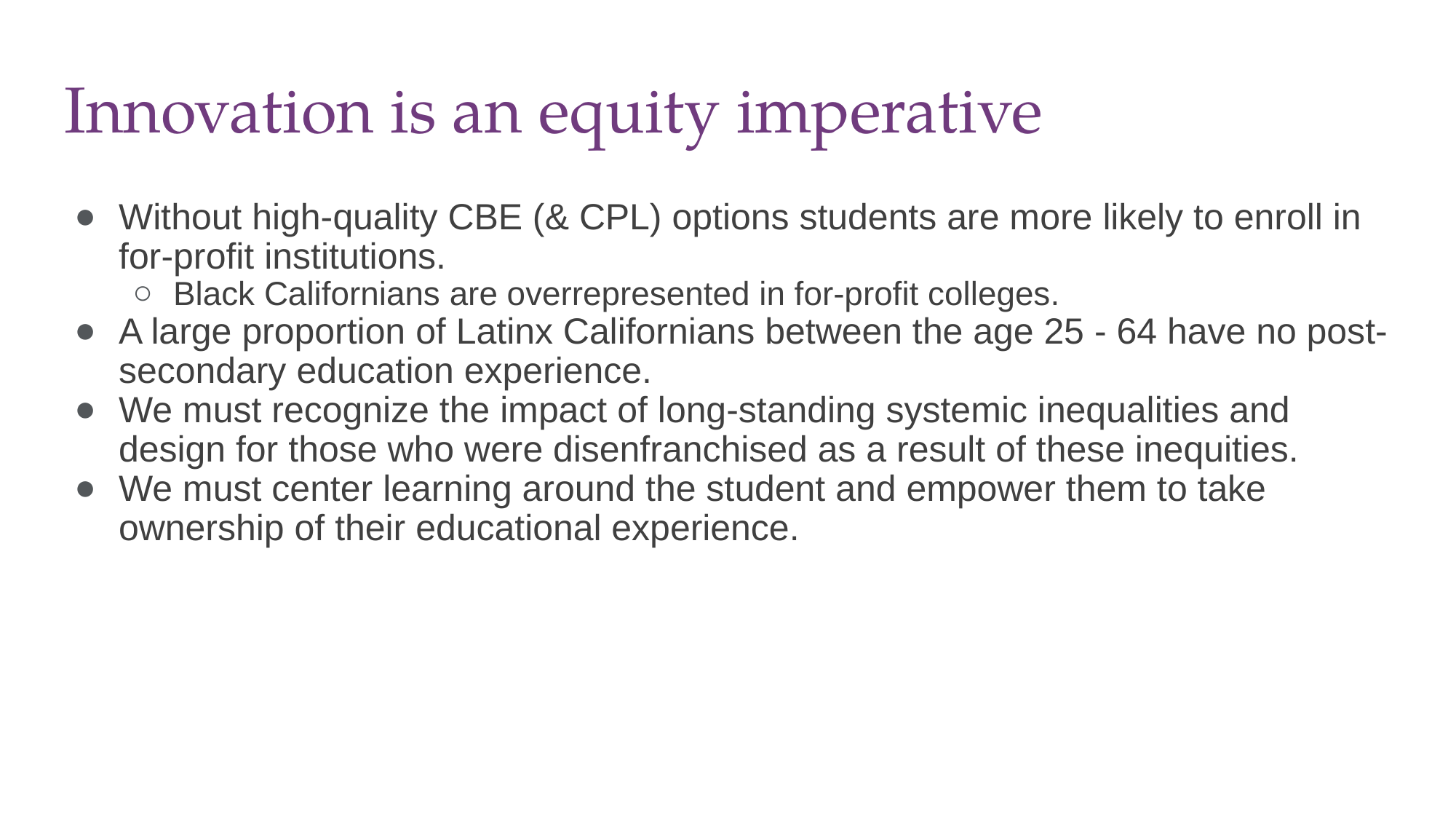

# Innovation is an equity imperative
Without high-quality CBE (& CPL) options students are more likely to enroll in for-profit institutions.
Black Californians are overrepresented in for-profit colleges.
A large proportion of Latinx Californians between the age 25 - 64 have no post-secondary education experience.
We must recognize the impact of long-standing systemic inequalities and design for those who were disenfranchised as a result of these inequities.
We must center learning around the student and empower them to take ownership of their educational experience.